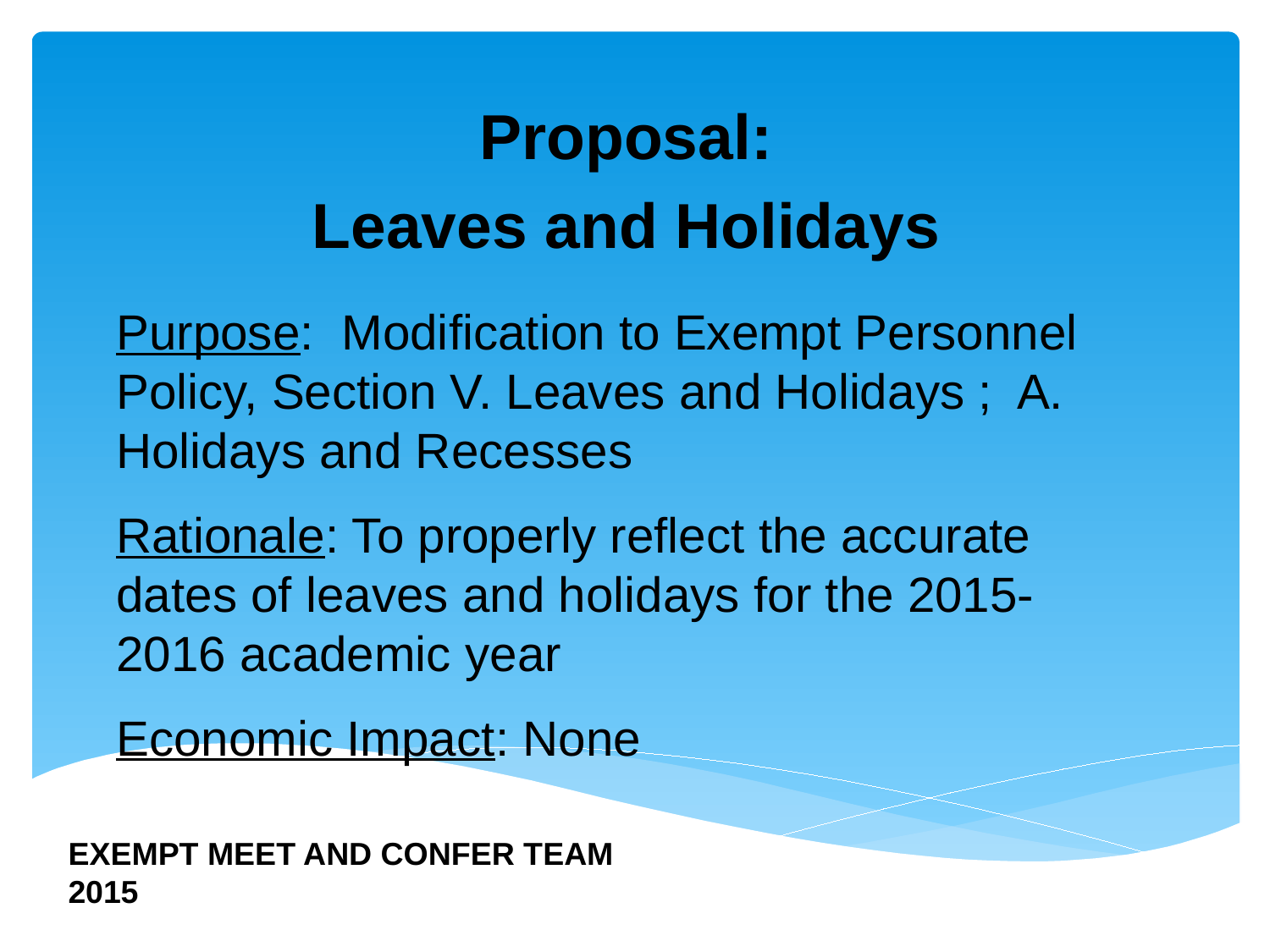

Proposal:
Leaves and Holidays
Purpose:  Modification to Exempt Personnel Policy, Section V. Leaves and Holidays ;  A. Holidays and Recesses

Rationale: To properly reflect the accurate dates of leaves and holidays for the 2015-2016 academic year

Economic Impact: None

EXEMPT MEET AND CONFER TEAM 2015